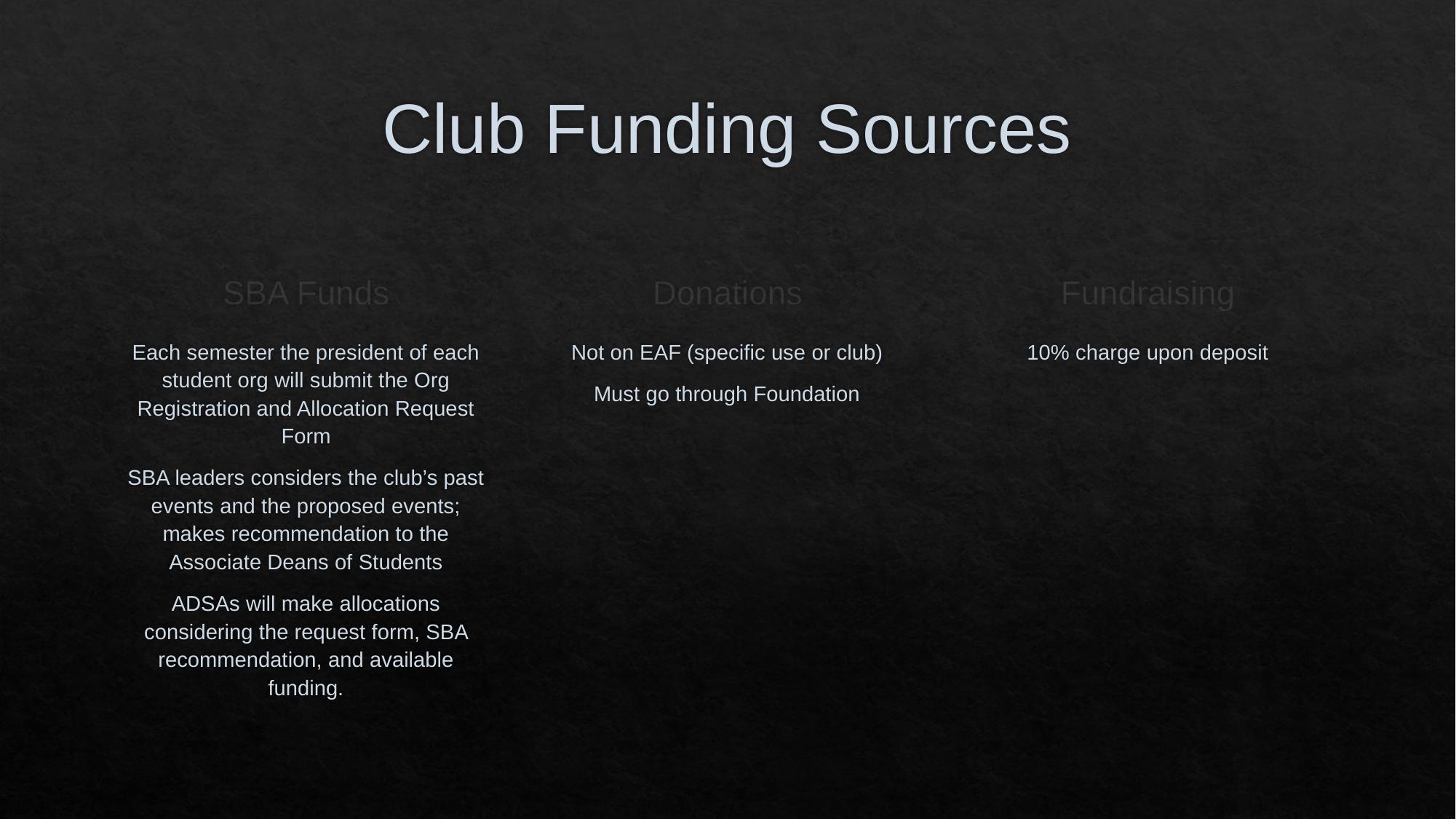

# Club Funding Sources
Donations
SBA Funds
Fundraising
Each semester the president of each student org will submit the Org Registration and Allocation Request Form
SBA leaders considers the club’s past events and the proposed events; makes recommendation to the Associate Deans of Students
ADSAs will make allocations considering the request form, SBA recommendation, and available funding.
Not on EAF (specific use or club)
Must go through Foundation
10% charge upon deposit